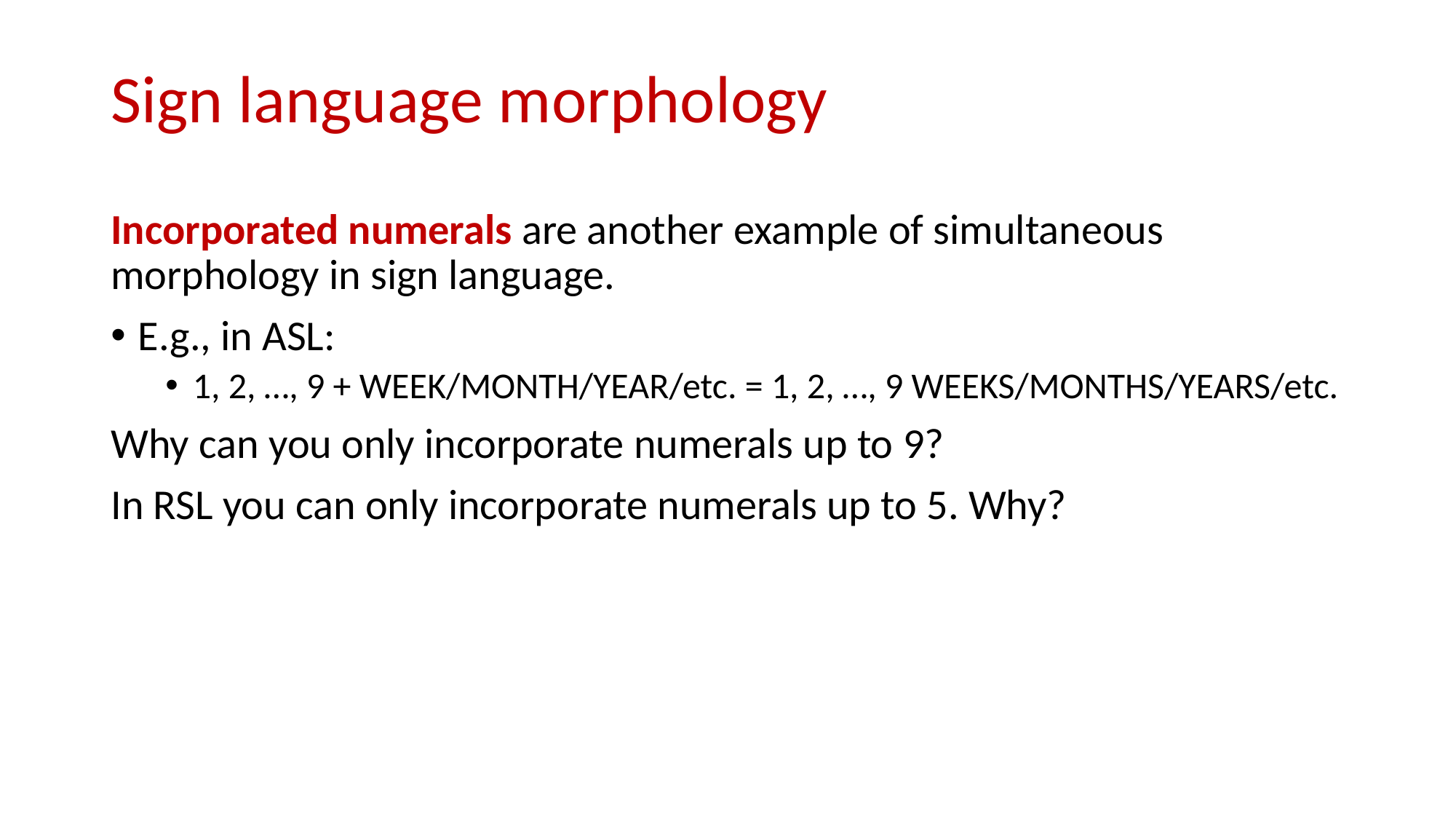

# Sign language morphology
Incorporated numerals are another example of simultaneous morphology in sign language.
E.g., in ASL:
1, 2, …, 9 + WEEK/MONTH/YEAR/etc. = 1, 2, …, 9 WEEKS/MONTHS/YEARS/etc.
Why can you only incorporate numerals up to 9?
In RSL you can only incorporate numerals up to 5. Why?